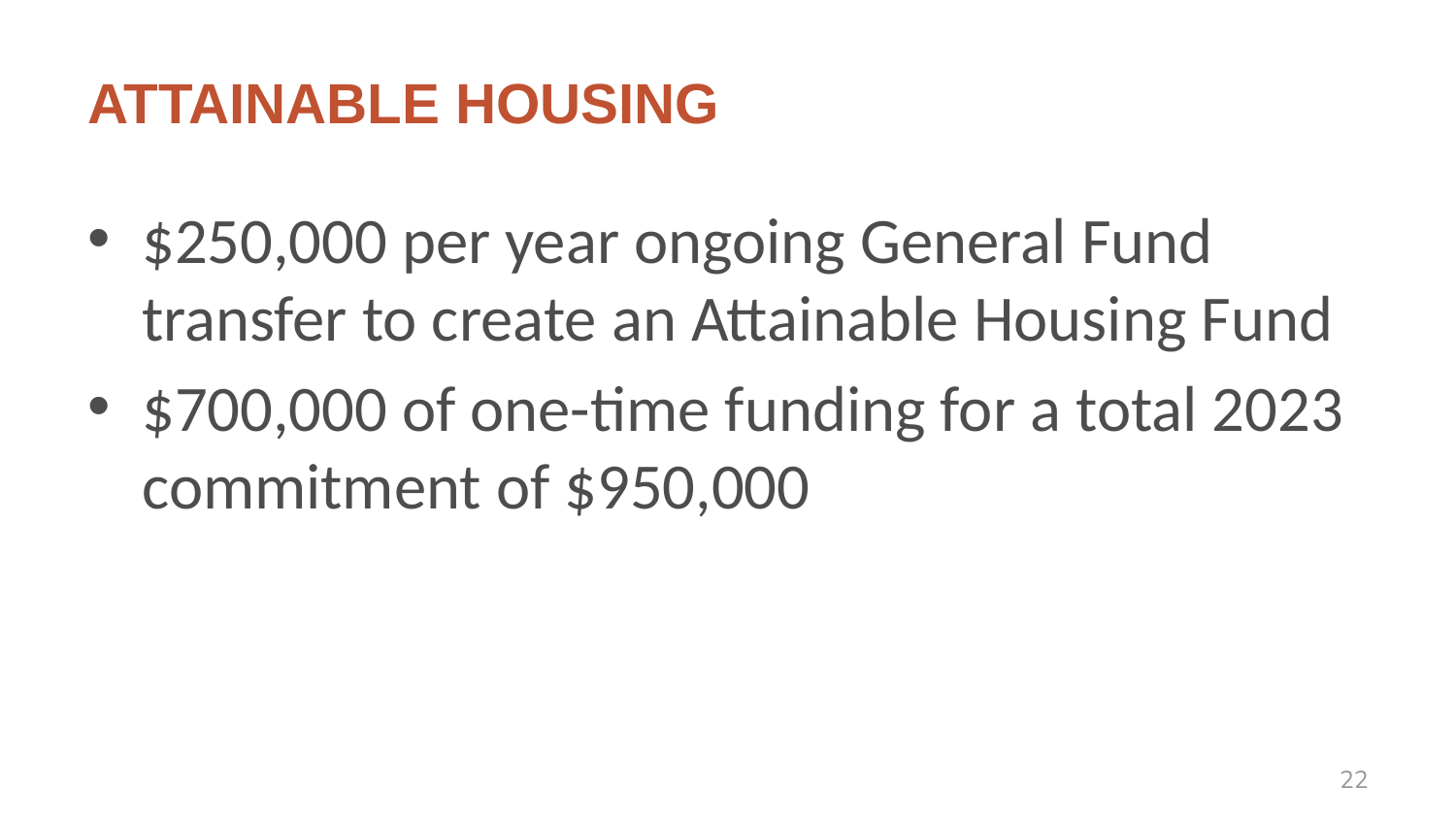

# ATTAINABLE HOUSING
$250,000 per year ongoing General Fund transfer to create an Attainable Housing Fund
$700,000 of one-time funding for a total 2023 commitment of $950,000

22